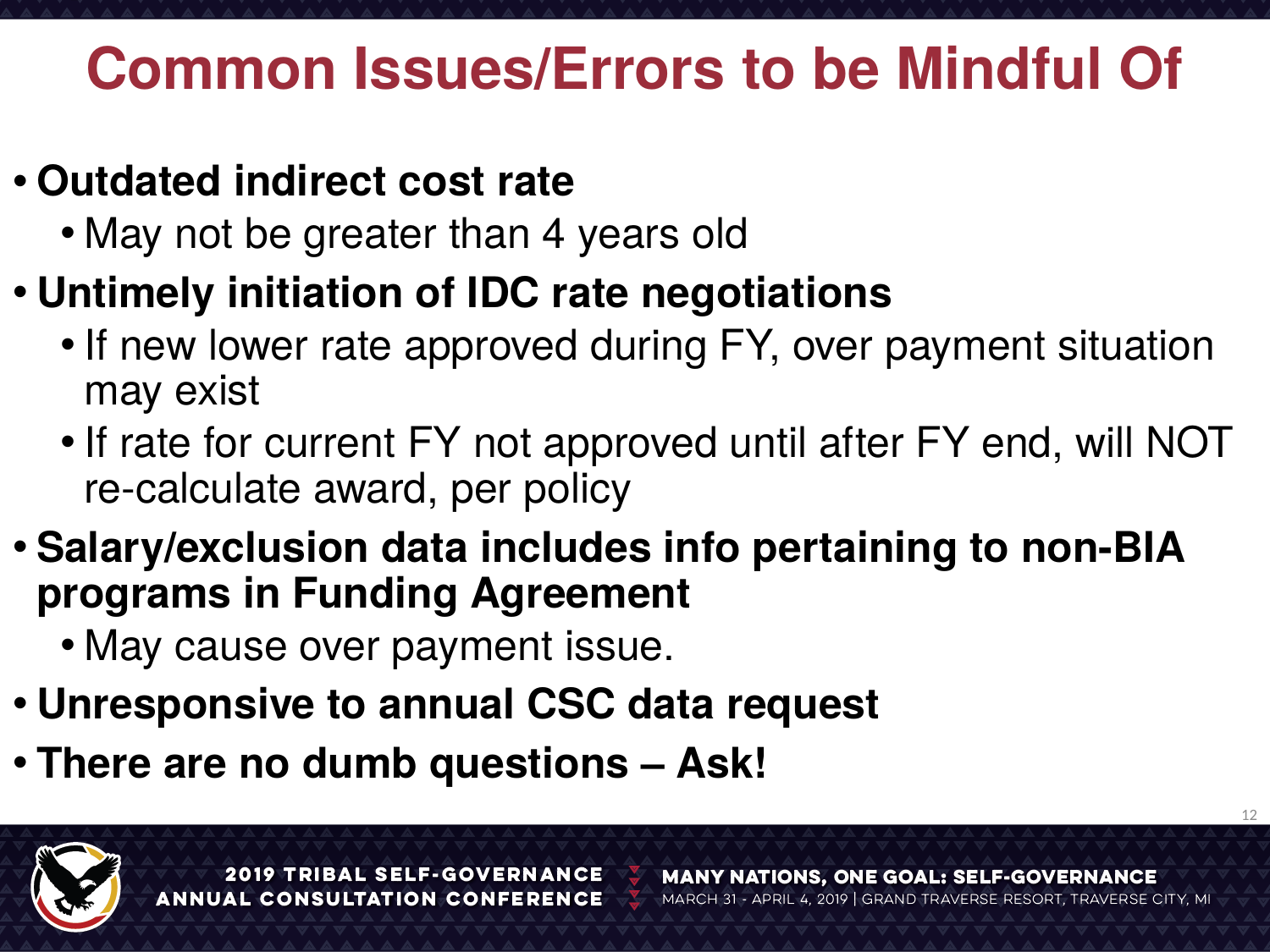

# Common Issues/Errors to be Mindful Of
Outdated indirect cost rate
May not be greater than 4 years old
Untimely initiation of IDC rate negotiations
If new lower rate approved during FY, over payment situation may exist
If rate for current FY not approved until after FY end, will NOT re-calculate award, per policy
Salary/exclusion data includes info pertaining to non-BIA programs in Funding Agreement
May cause over payment issue.
Unresponsive to annual CSC data request
There are no dumb questions – Ask!

12